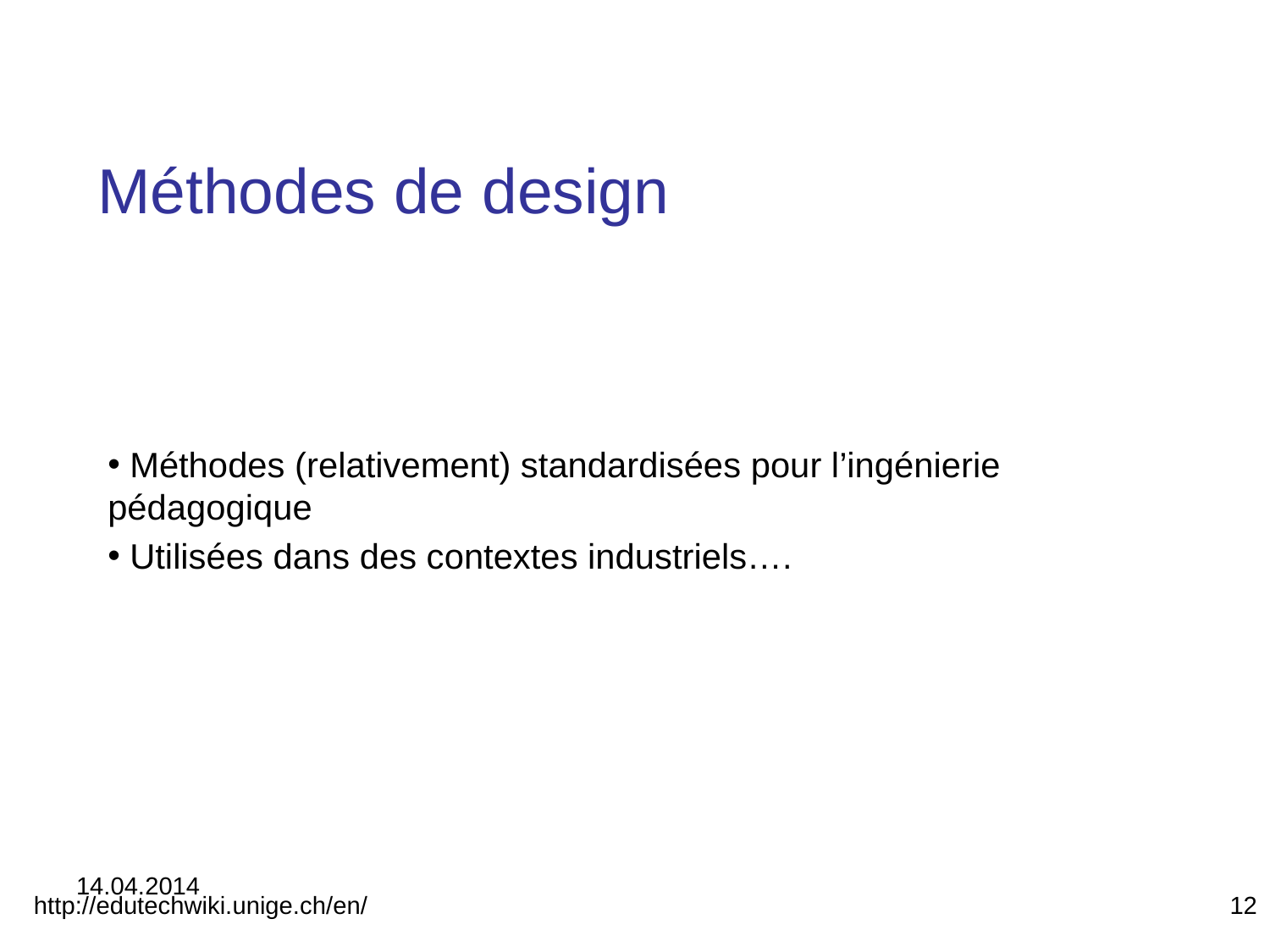

# Méthodes de design
 Méthodes (relativement) standardisées pour l’ingénierie pédagogique
 Utilisées dans des contextes industriels….
14.04.2014
http://edutechwiki.unige.ch/en/
12